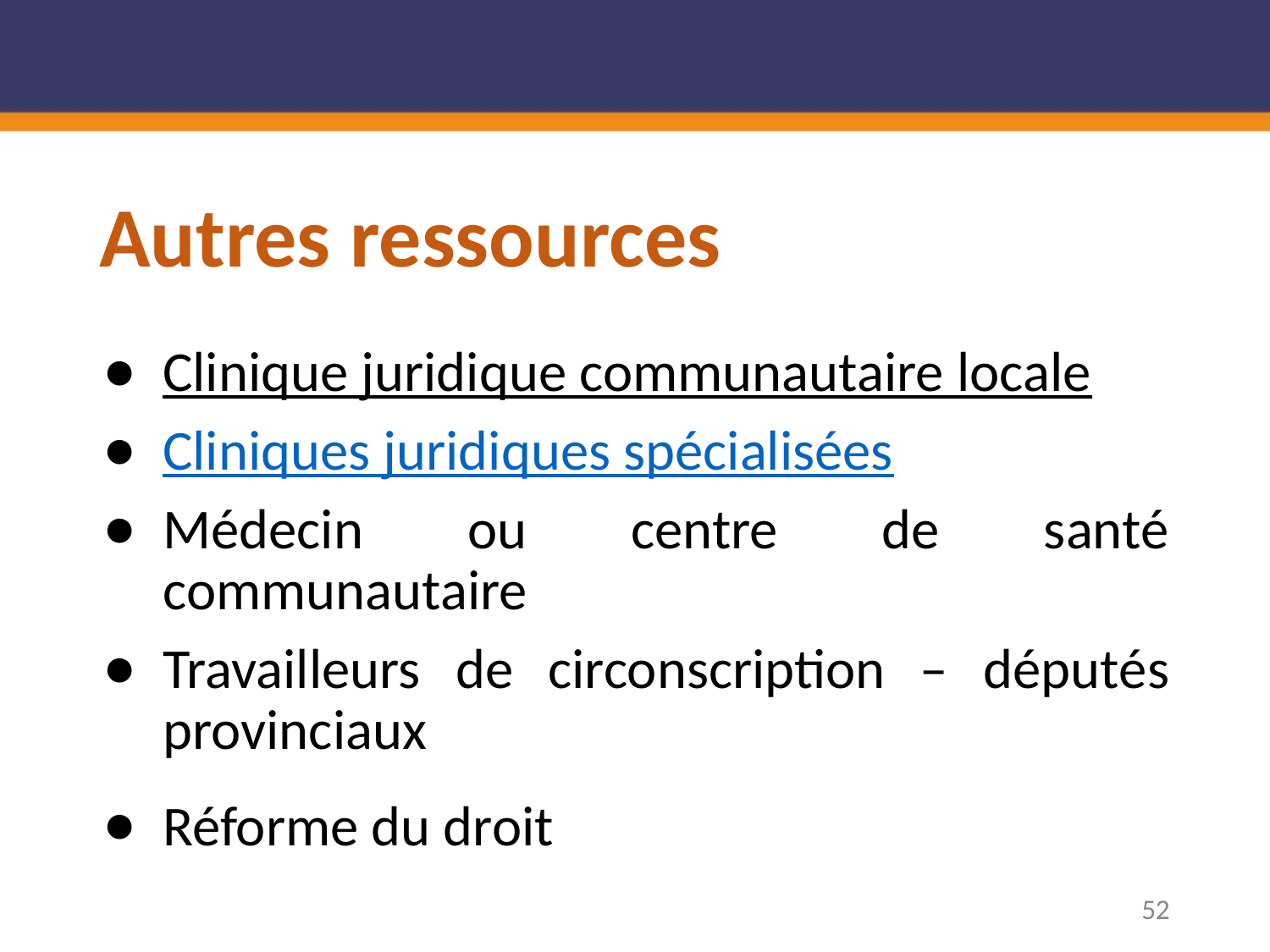

# Autres ressources
Clinique juridique communautaire locale
Cliniques juridiques spécialisées
Médecin ou centre de santé communautaire
Travailleurs de circonscription – députés provinciaux
Réforme du droit
52